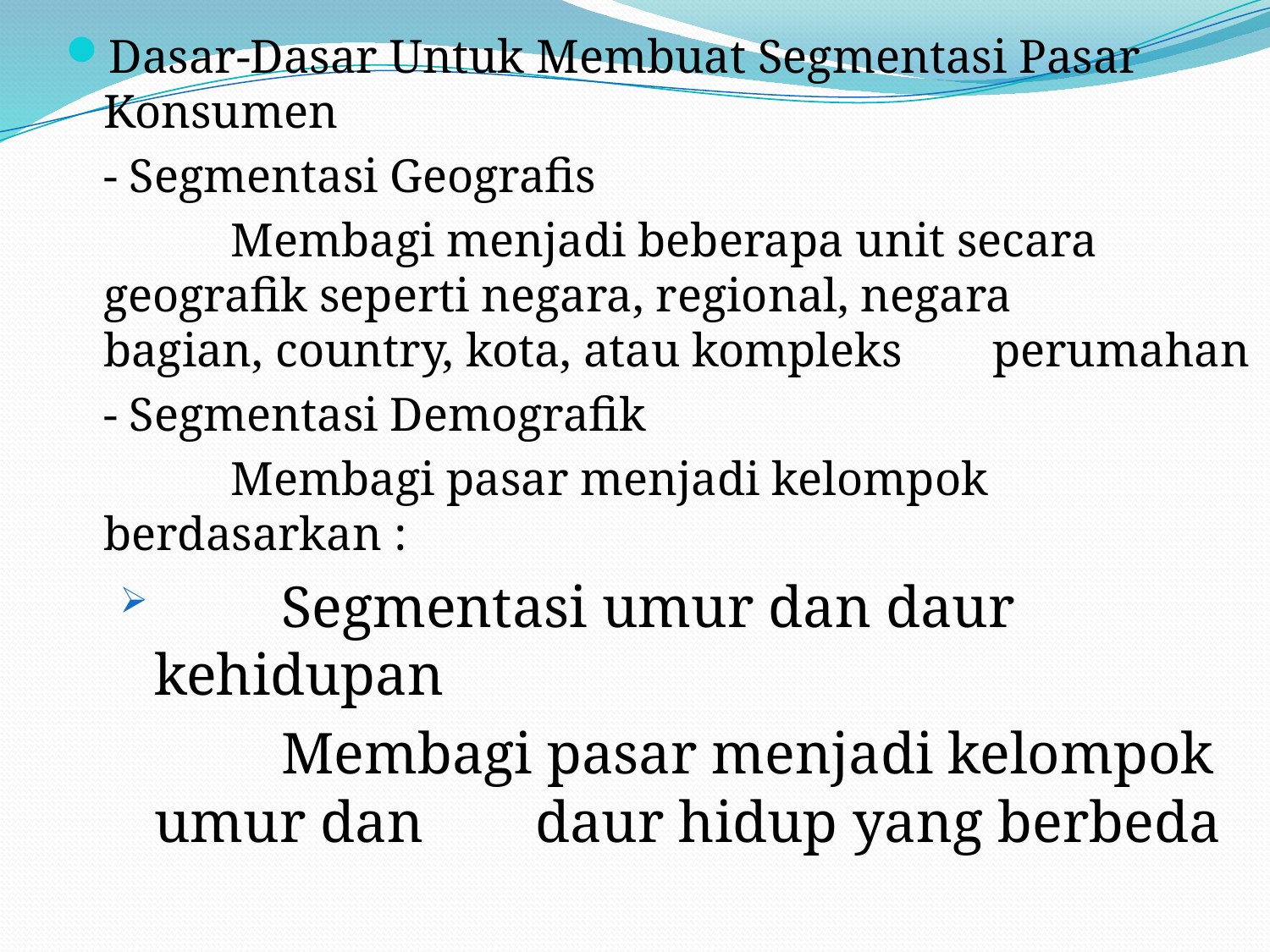

Dasar-Dasar Untuk Membuat Segmentasi Pasar Konsumen
	- Segmentasi Geografis
		Membagi menjadi beberapa unit secara 	geografik seperti negara, regional, negara 	bagian, country, kota, atau kompleks 	perumahan
	- Segmentasi Demografik
		Membagi pasar menjadi kelompok berdasarkan :
	Segmentasi umur dan daur kehidupan
		Membagi pasar menjadi kelompok umur dan 	daur hidup yang berbeda